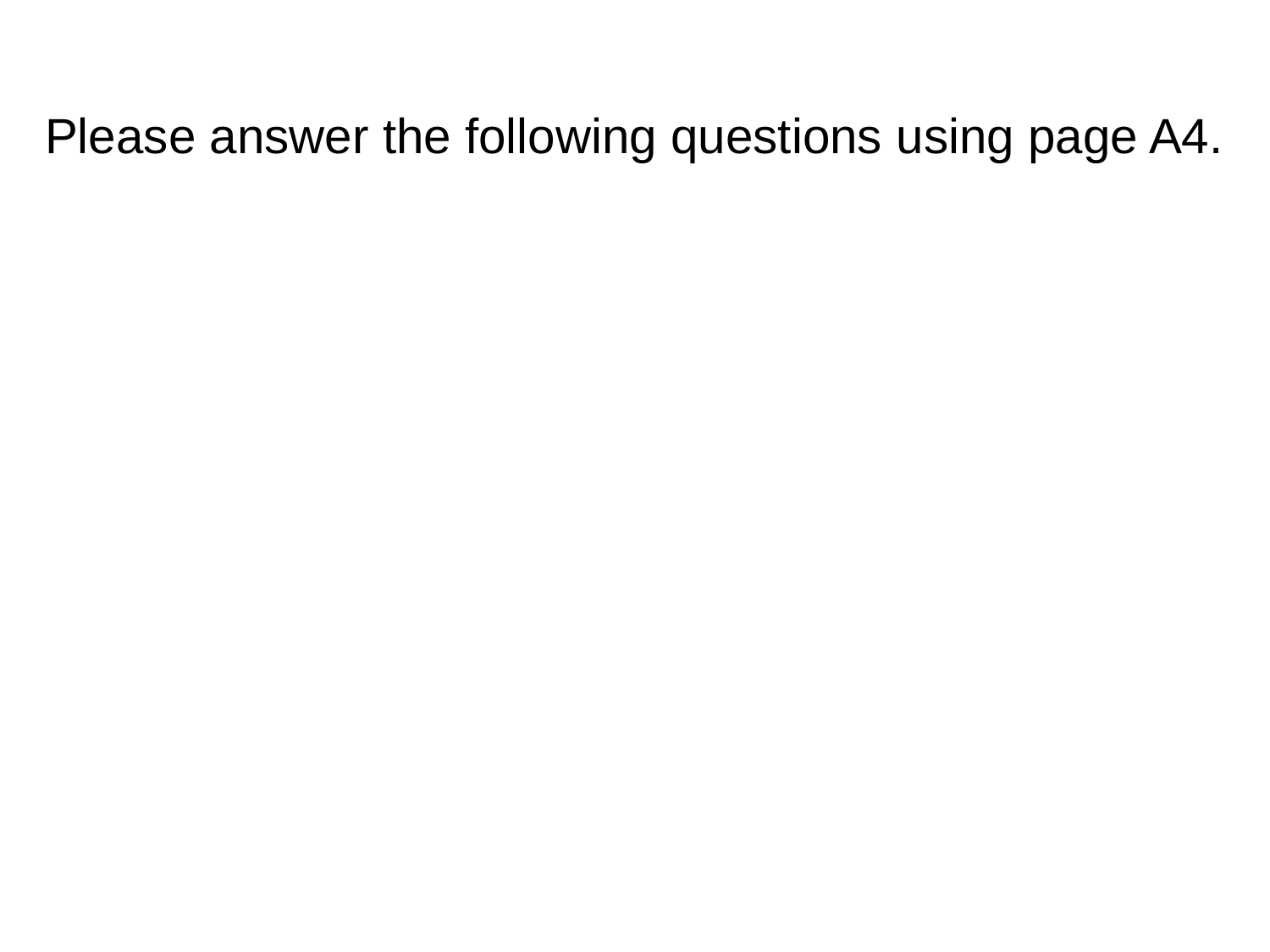

# Please answer the following questions using page A4.